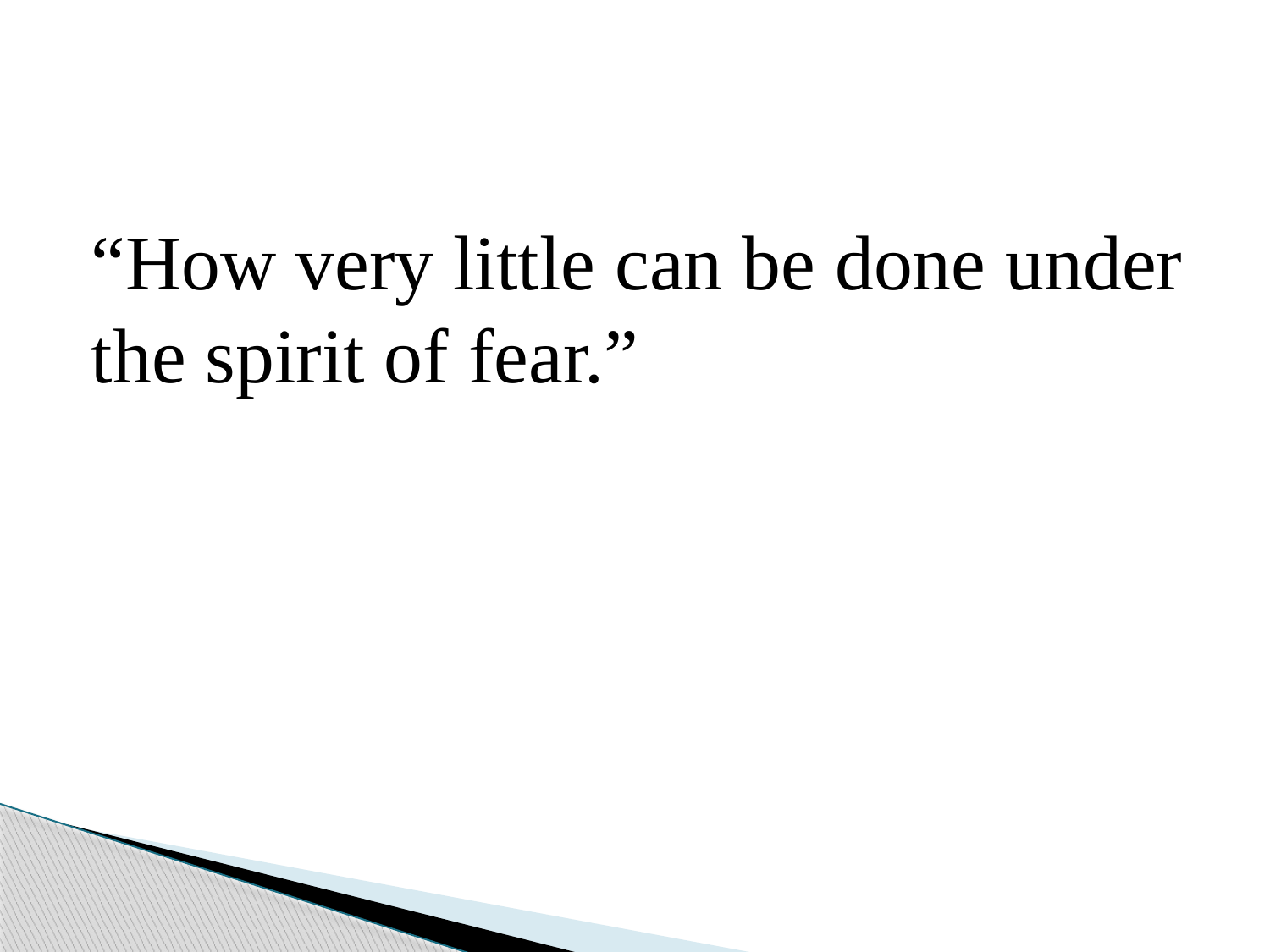

#
“How very little can be done under the spirit of fear.”